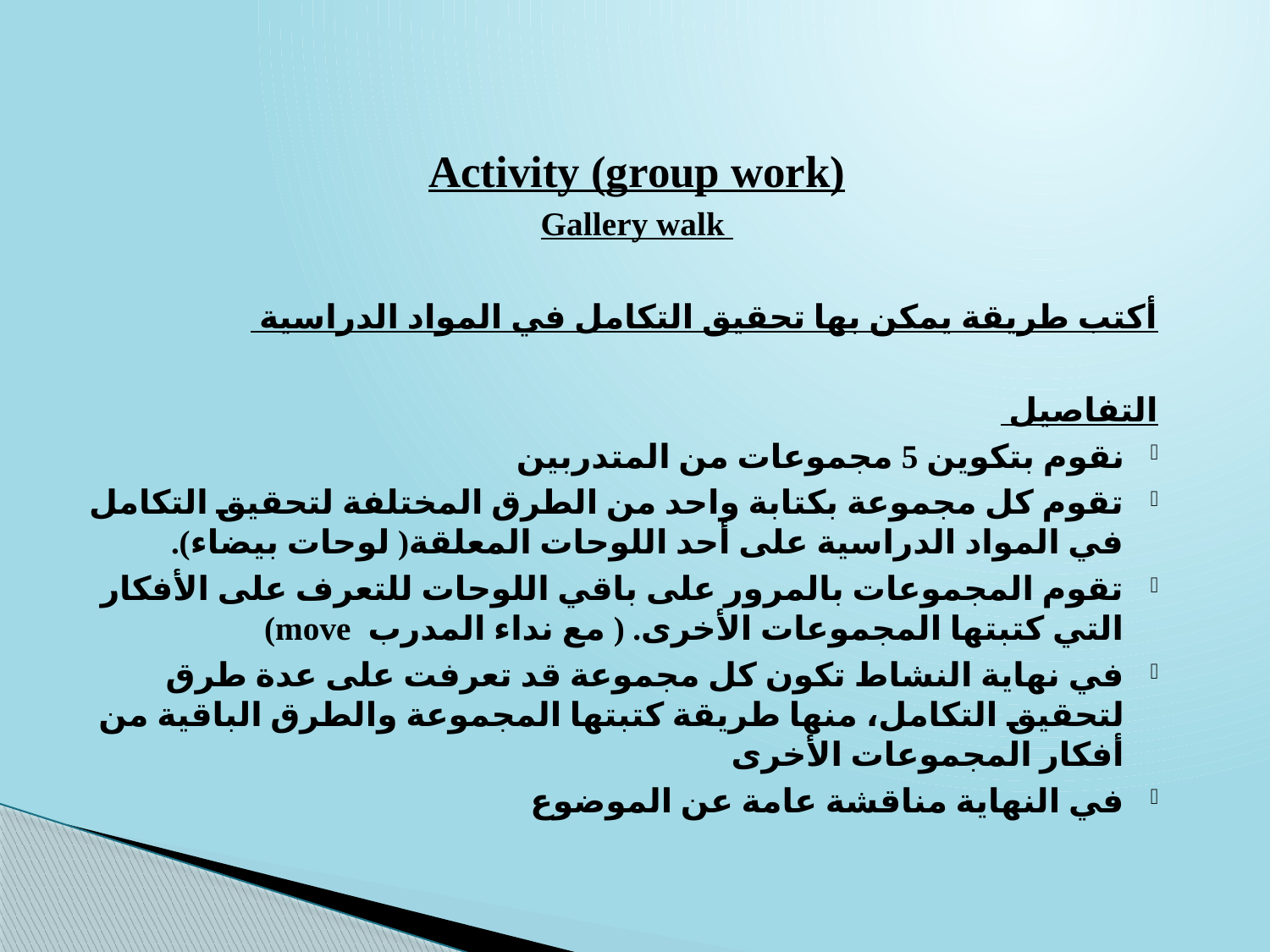

Activity (group work)
Gallery walk

أكتب طريقة يمكن بها تحقيق التكامل في المواد الدراسية

التفاصيل
نقوم بتكوين 5 مجموعات من المتدربين
تقوم كل مجموعة بكتابة واحد من الطرق المختلفة لتحقيق التكامل في المواد الدراسية على أحد اللوحات المعلقة( لوحات بيضاء).
تقوم المجموعات بالمرور على باقي اللوحات للتعرف على الأفكار التي كتبتها المجموعات الأخرى. ( مع نداء المدرب  move)
في نهاية النشاط تكون كل مجموعة قد تعرفت على عدة طرق لتحقيق التكامل، منها طريقة كتبتها المجموعة والطرق الباقية من أفكار المجموعات الأخرى
في النهاية مناقشة عامة عن الموضوع